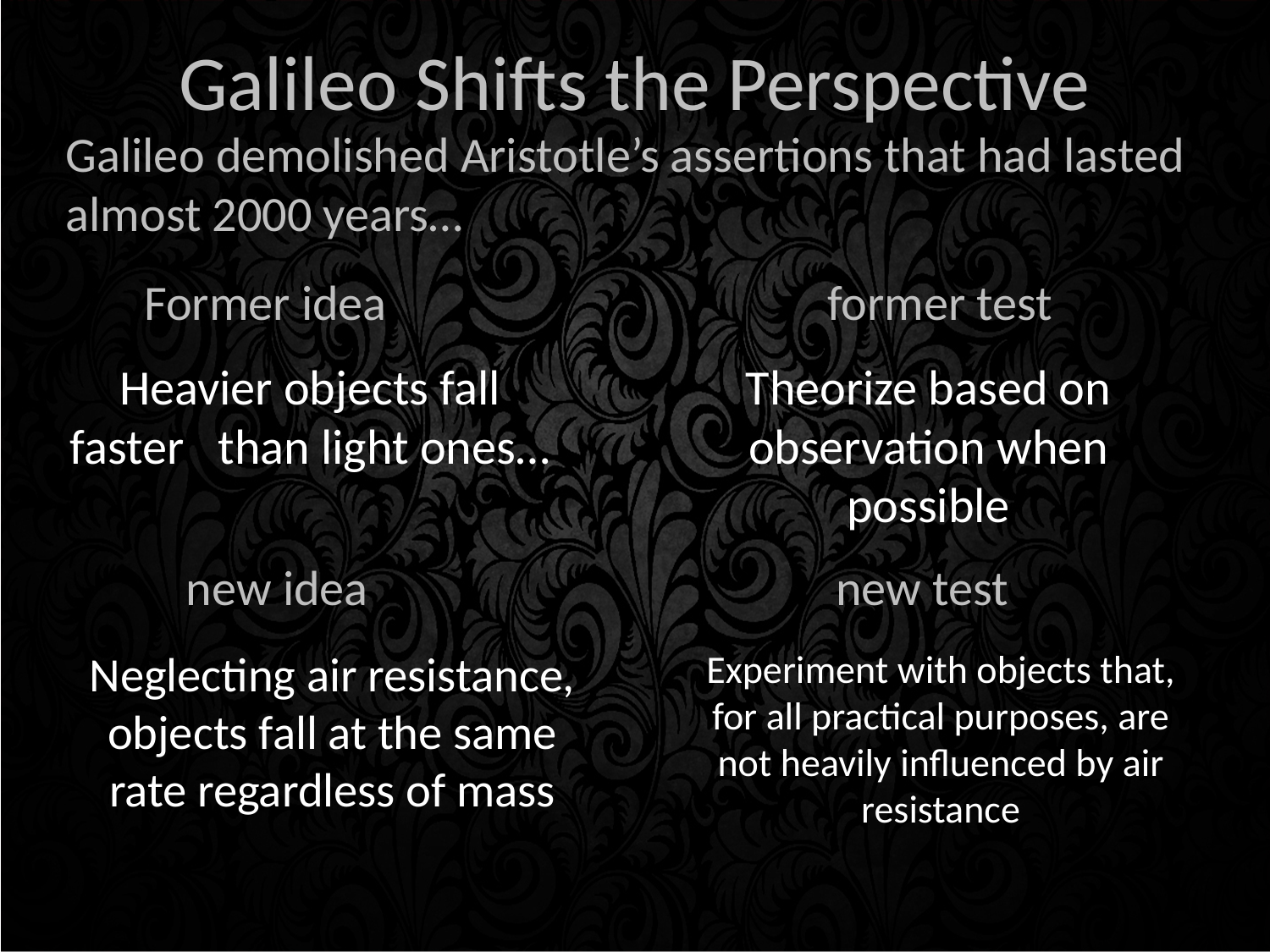

# Galileo Shifts the Perspective
Galileo demolished Aristotle’s assertions that had lasted almost 2000 years…

       Former idea				former test

Heavier objects fall faster   than light ones…

Theorize based on observation when possible

                 new idea				       new test

Neglecting air resistance, objects fall at the same rate regardless of mass

Experiment with objects that, for all practical purposes, are not heavily influenced by air resistance